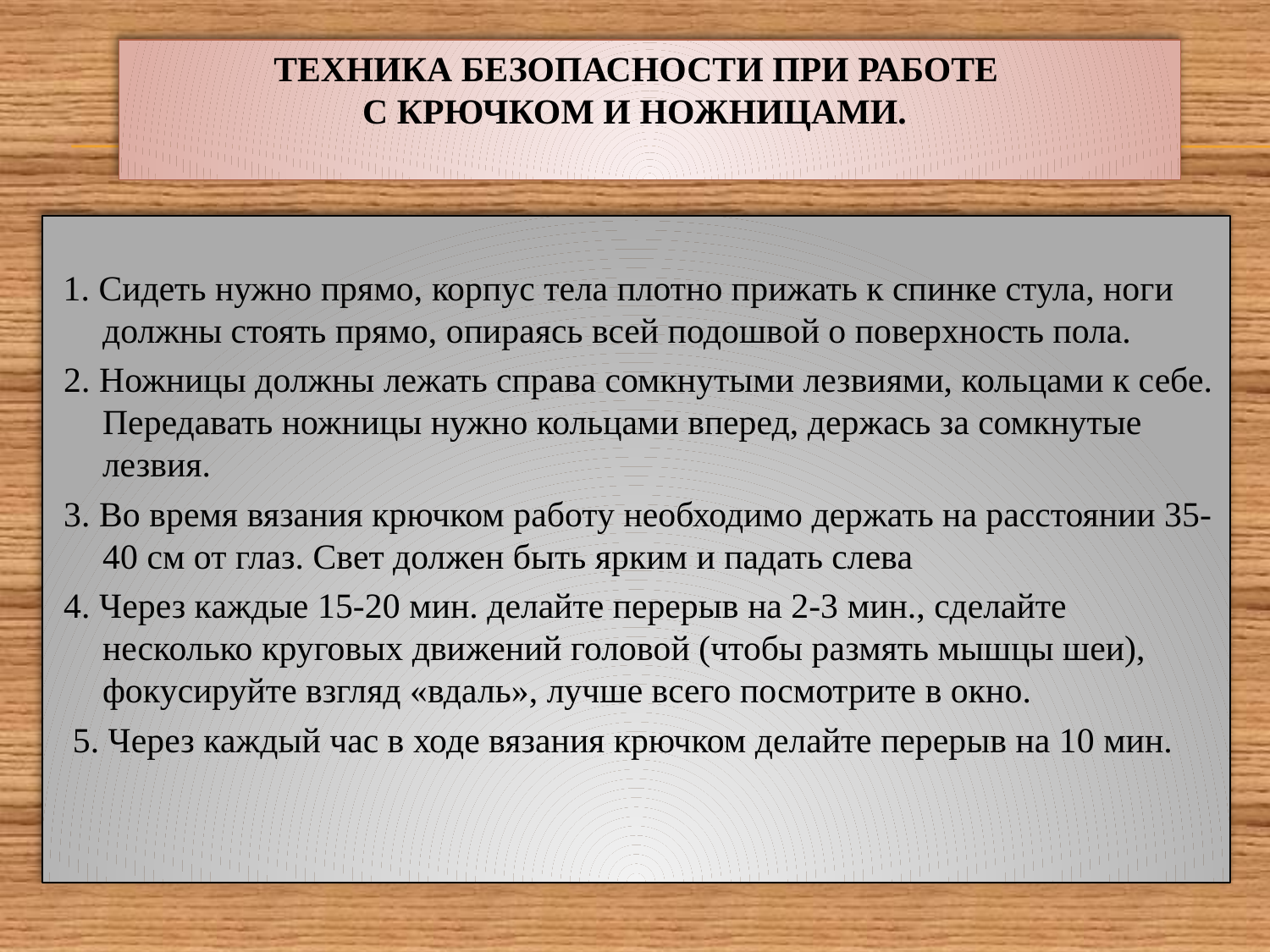

# Техника безопасности при работе с крючком и ножницами.

 1. Сидеть нужно прямо, корпус тела плотно прижать к спинке стула, ноги должны стоять прямо, опираясь всей подошвой о поверхность пола.
 2. Ножницы должны лежать справа сомкнутыми лезвиями, кольцами к себе. Передавать ножницы нужно кольцами вперед, держась за сомкнутые лезвия.
 3. Во время вязания крючком работу необходимо держать на расстоянии 35-40 см от глаз. Свет должен быть ярким и падать слева
 4. Через каждые 15-20 мин. делайте перерыв на 2-3 мин., сделайте несколько круговых движений головой (чтобы размять мышцы шеи), фокусируйте взгляд «вдаль», лучше всего посмотрите в окно.
  5. Через каждый час в ходе вязания крючком делайте перерыв на 10 мин.